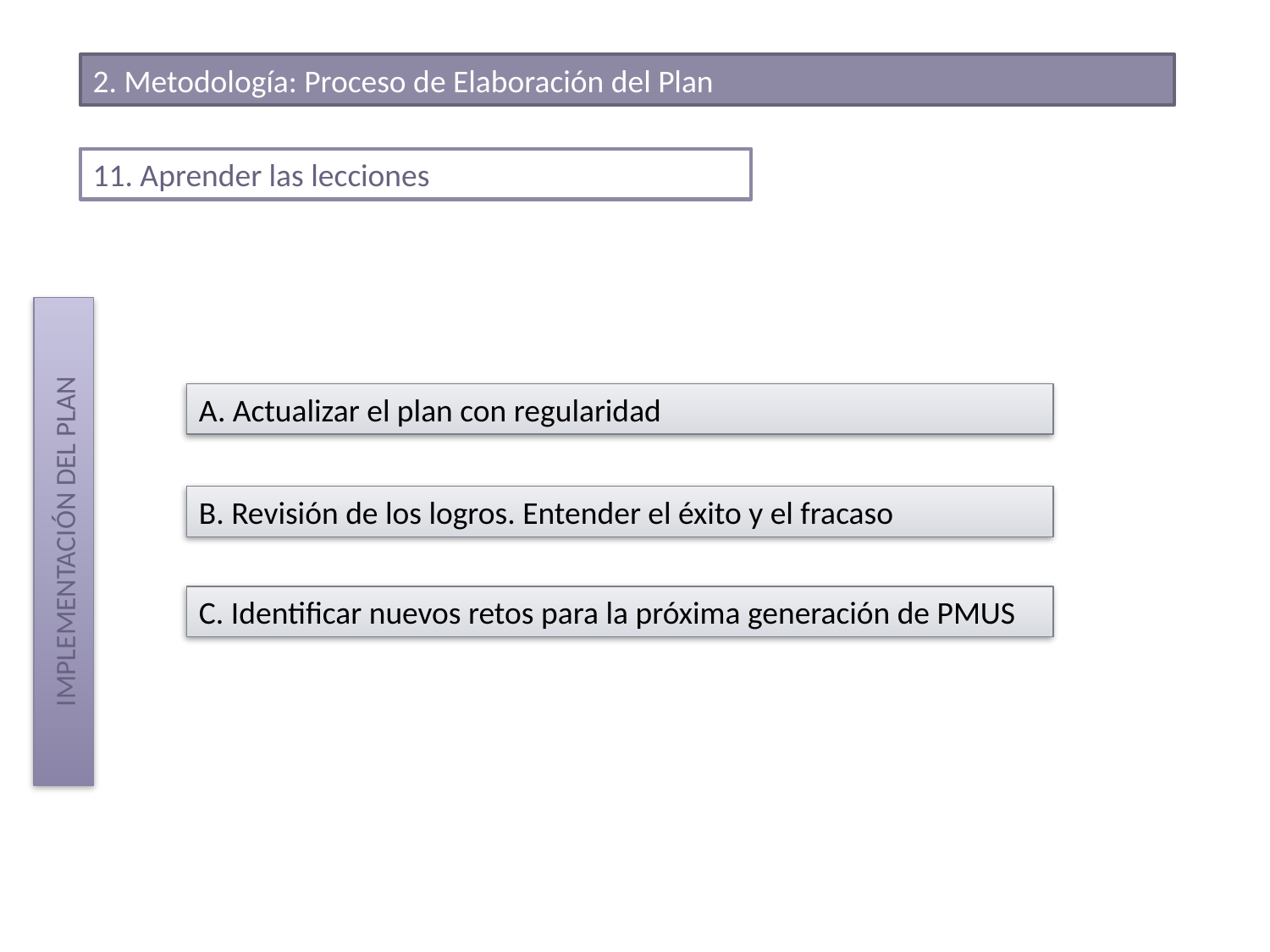

2. Metodología: Proceso de Elaboración del Plan
11. Aprender las lecciones
IMPLEMENTACIÓN DEL PLAN
A. Actualizar el plan con regularidad
B. Revisión de los logros. Entender el éxito y el fracaso
C. Identificar nuevos retos para la próxima generación de PMUS